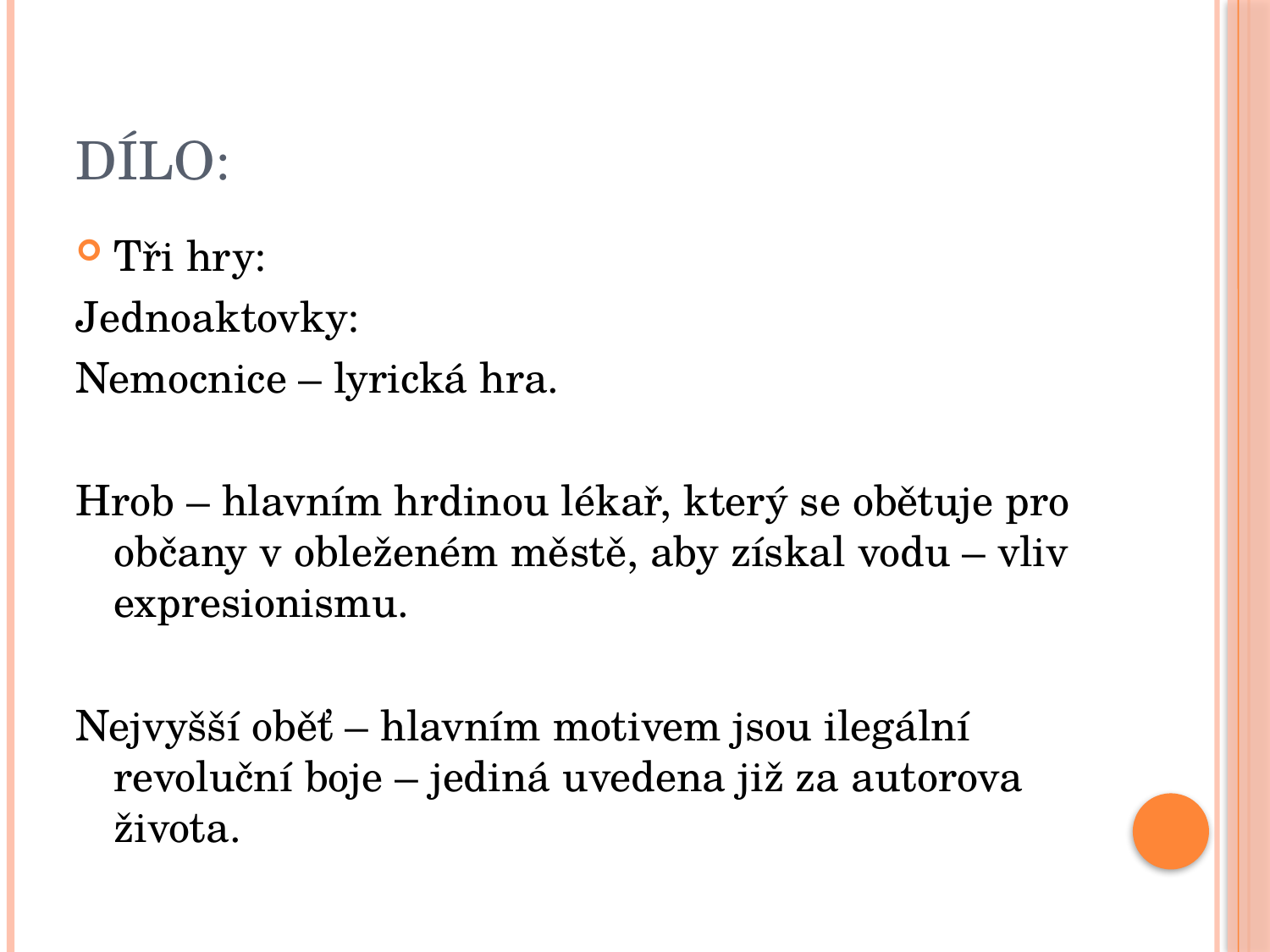

# Dílo:
Tři hry:
Jednoaktovky:
Nemocnice – lyrická hra.

Hrob – hlavním hrdinou lékař, který se obětuje pro občany v obleženém městě, aby získal vodu – vliv expresionismu.

Nejvyšší oběť – hlavním motivem jsou ilegální revoluční boje – jediná uvedena již za autorova života.